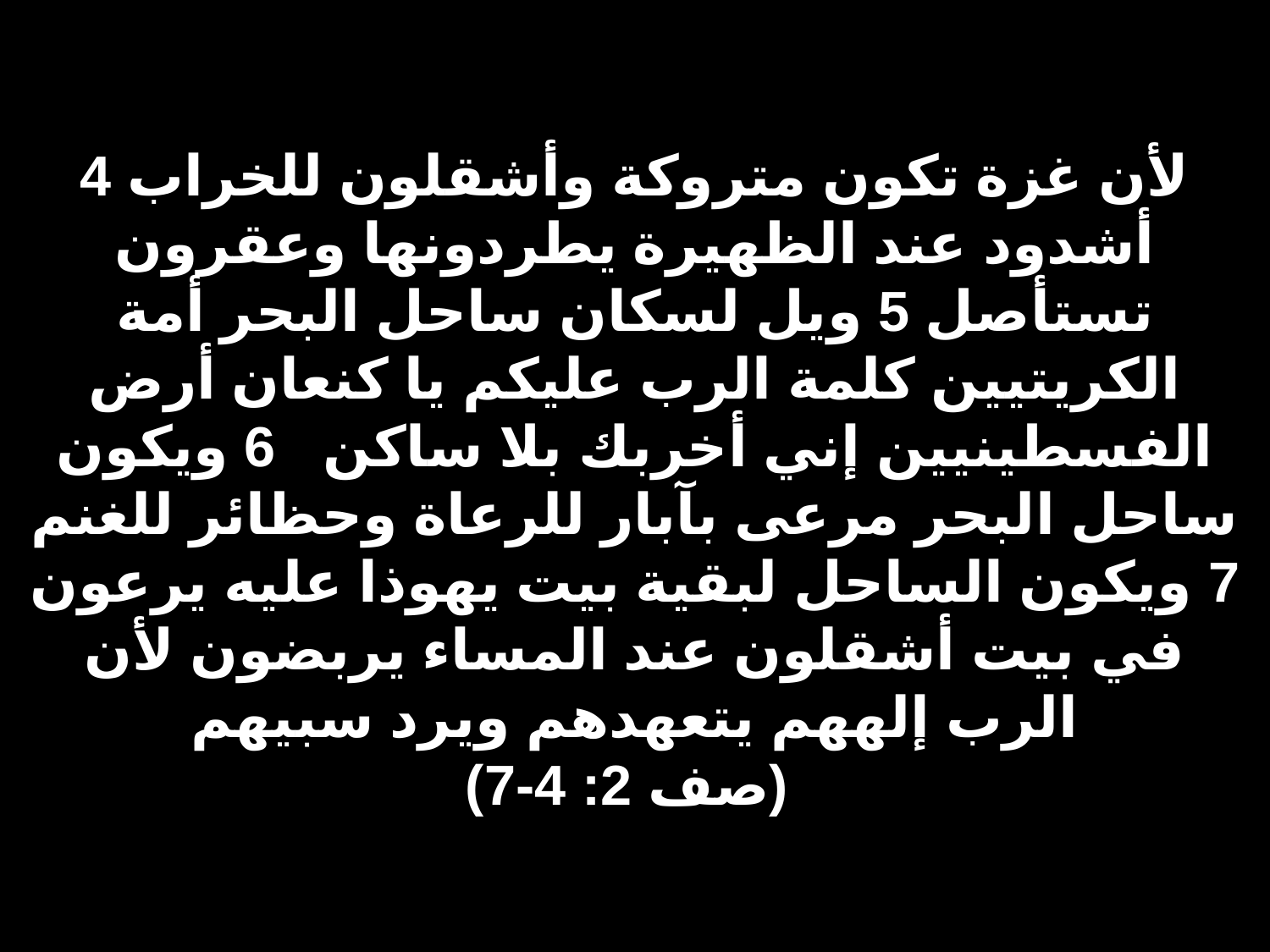

# 4 لأن غزة تكون متروكة وأشقلون للخراب أشدود عند الظهيرة يطردونها وعقرون تستأصل 5 ويل لسكان ساحل البحر أمة الكريتيين كلمة الرب عليكم يا كنعان أرض الفسطينيين إني أخربك بلا ساكن   6 ويكون ساحل البحر مرعى بآبار للرعاة وحظائر للغنم 7 ويكون الساحل لبقية بيت يهوذا عليه يرعون في بيت أشقلون عند المساء يربضون لأن الرب إلههم يتعهدهم ويرد سبيهم (صف 2: 4-7)